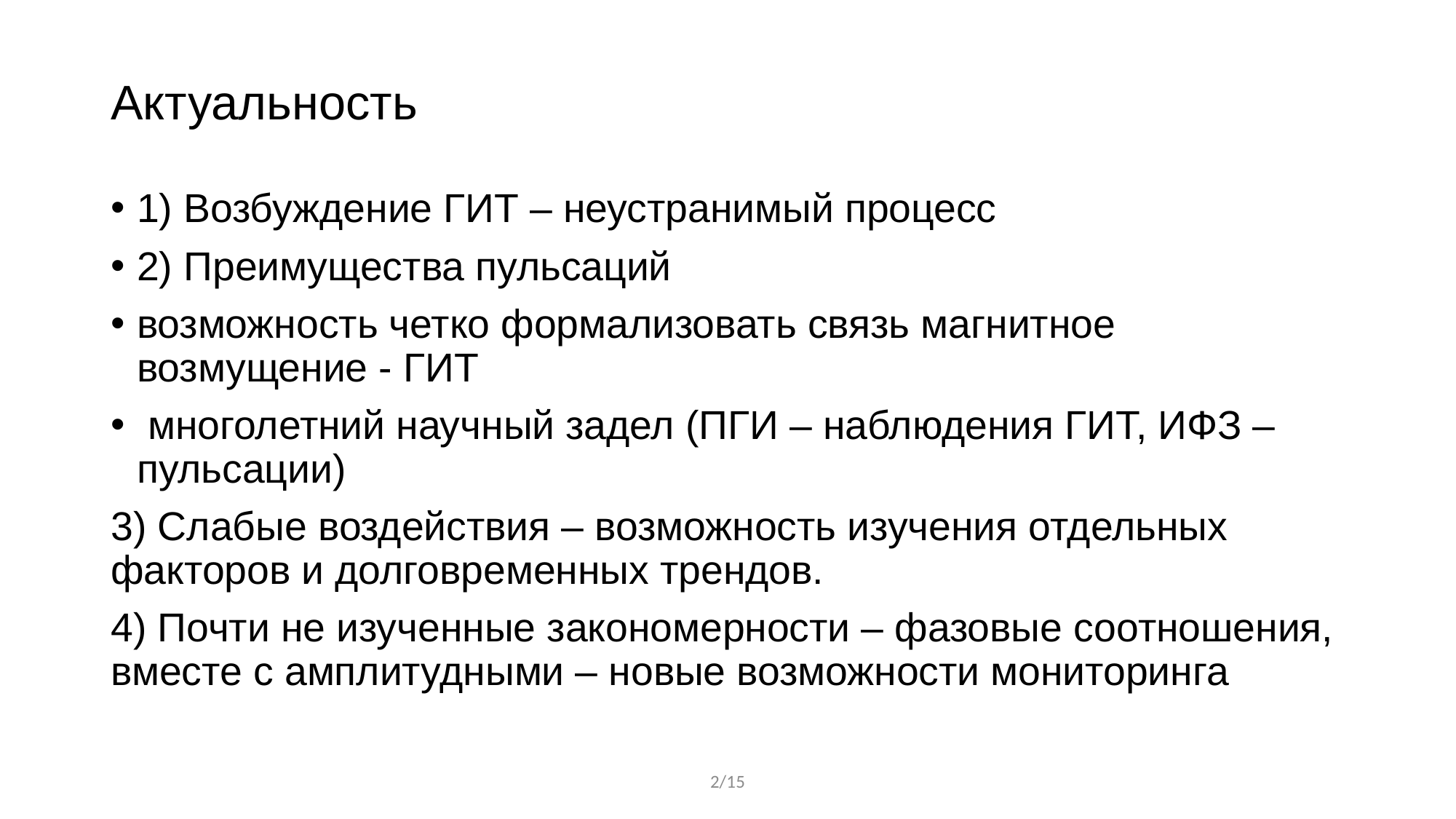

# Актуальность
1) Возбуждение ГИТ – неустранимый процесс
2) Преимущества пульсаций
возможность четко формализовать связь магнитное   возмущение - ГИТ
 многолетний научный задел (ПГИ – наблюдения ГИТ, ИФЗ – пульсации)
3) Слабые воздействия – возможность изучения отдельных факторов и долговременных трендов.
4) Почти не изученные закономерности – фазовые соотношения, вместе с амплитудными – новые возможности мониторинга

2/15